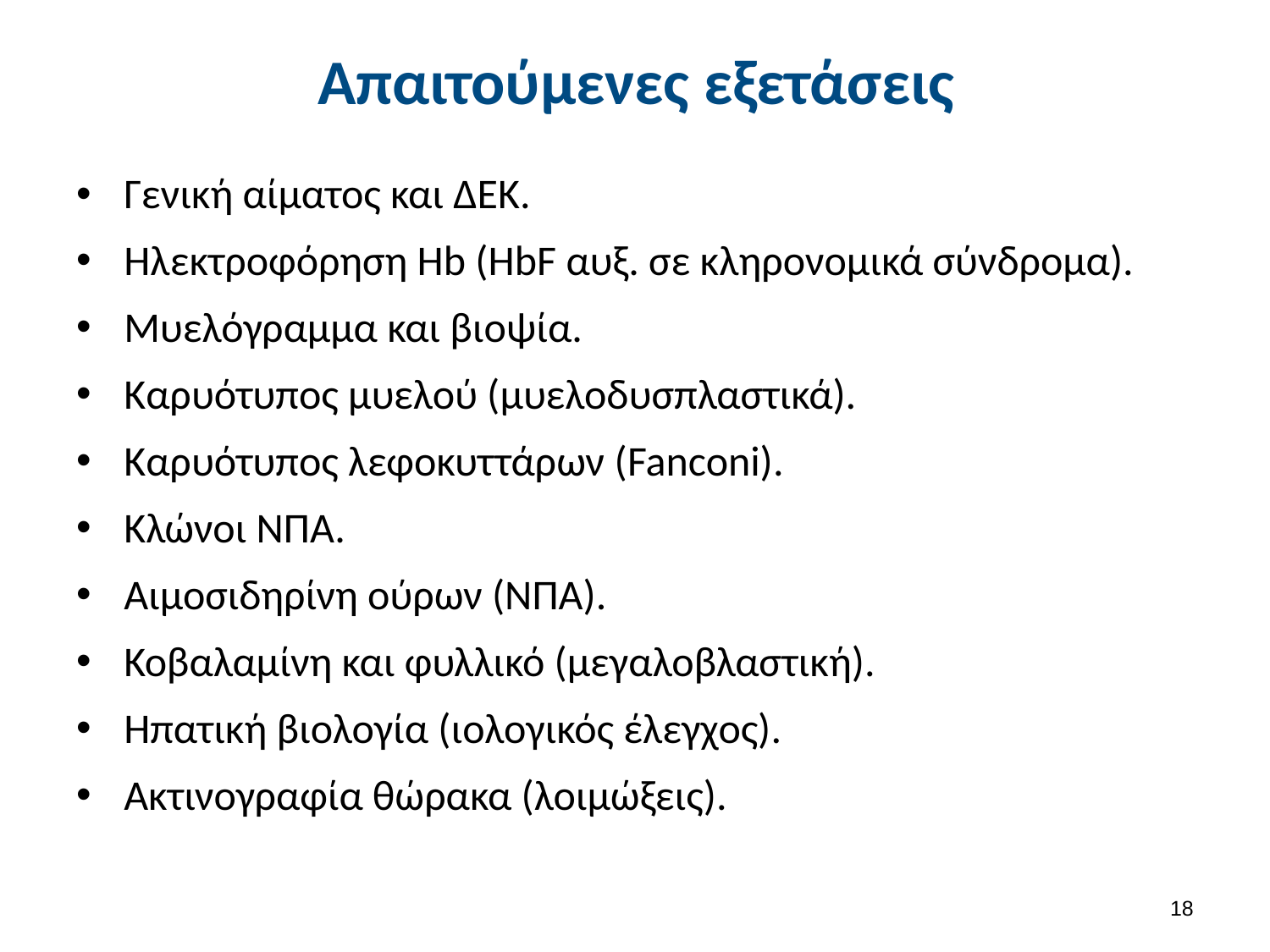

# Απαιτούμενες εξετάσεις
Γενική αίματος και ΔΕΚ.
Ηλεκτροφόρηση Hb (HbF αυξ. σε κληρονομικά σύνδρομα).
Μυελόγραμμα και βιοψία.
Καρυότυπος μυελού (μυελοδυσπλαστικά).
Καρυότυπος λεφοκυττάρων (Fanconi).
Κλώνοι ΝΠΑ.
Αιμοσιδηρίνη ούρων (ΝΠΑ).
Κοβαλαμίνη και φυλλικό (μεγαλοβλαστική).
Ηπατική βιολογία (ιολογικός έλεγχος).
Ακτινογραφία θώρακα (λοιμώξεις).
18